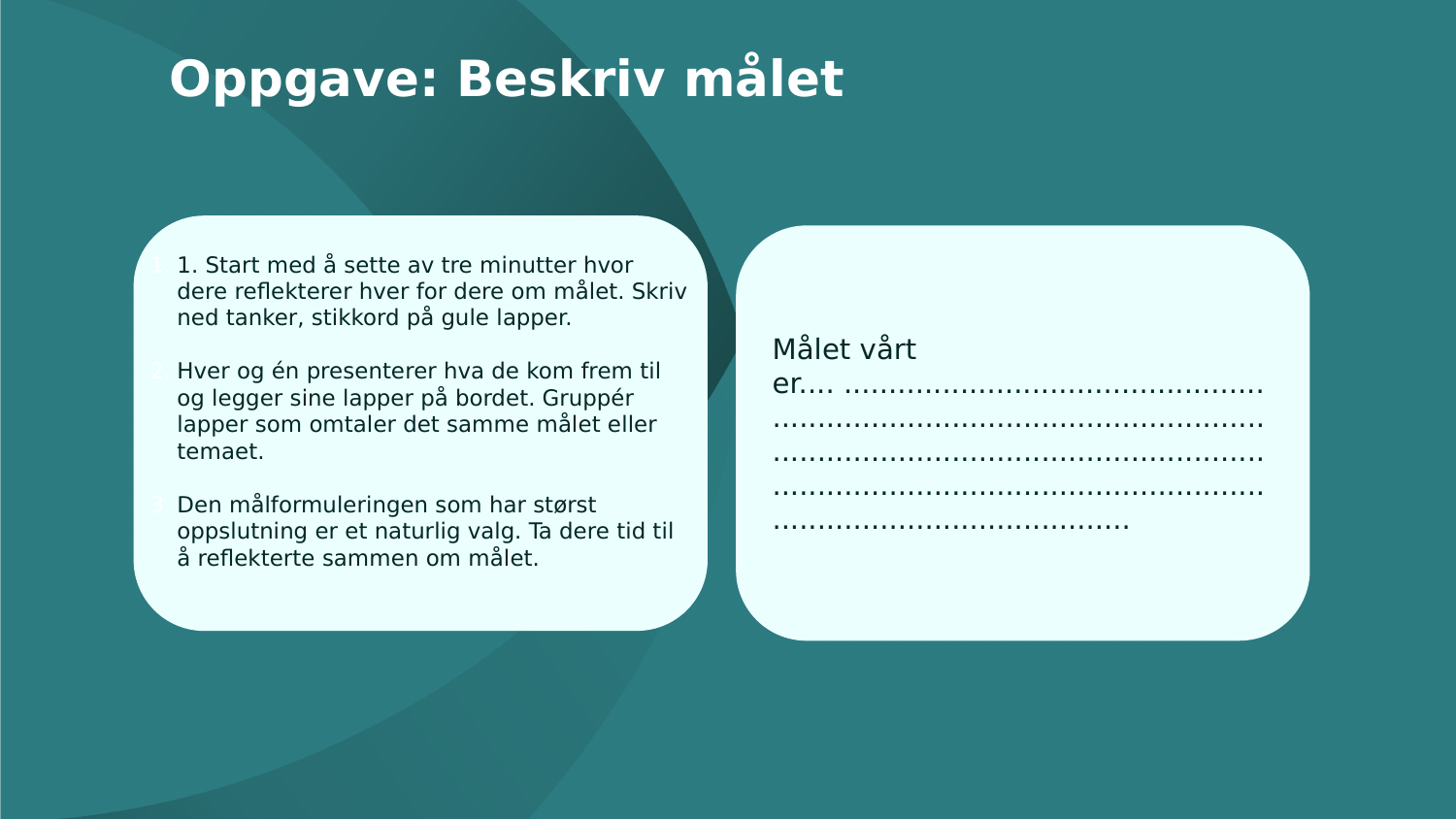

Oppgave: Beskriv målet

Målet vårt er.... ............................................................................................................................................................................................................................................................
1. Start med å sette av tre minutter hvor dere reflekterer hver for dere om målet. Skriv ned tanker, stikkord på gule lapper.
Hver og én presenterer hva de kom frem til og legger sine lapper på bordet. Gruppér lapper som omtaler det samme målet eller temaet.
Den målformuleringen som har størst oppslutning er et naturlig valg. Ta dere tid til å reflekterte sammen om målet.